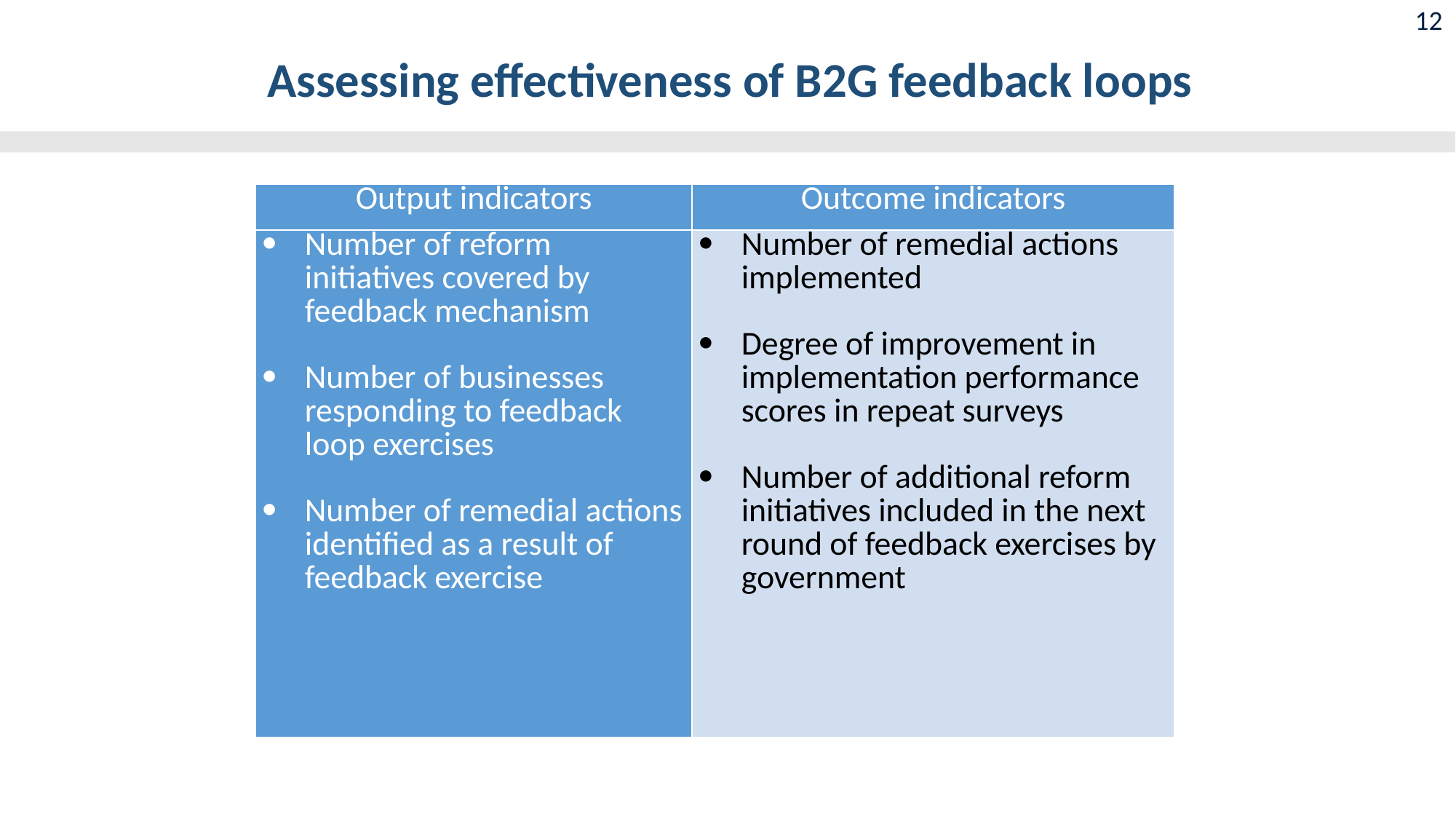

12
# Assessing effectiveness of B2G feedback loops

| Output indicators | Outcome indicators |
| --- | --- |
| Number of reform initiatives covered by feedback mechanism   Number of businesses responding to feedback loop exercises   Number of remedial actions identified as a result of feedback exercise | Number of remedial actions implemented   Degree of improvement in implementation performance scores in repeat surveys   Number of additional reform initiatives included in the next round of feedback exercises by government |